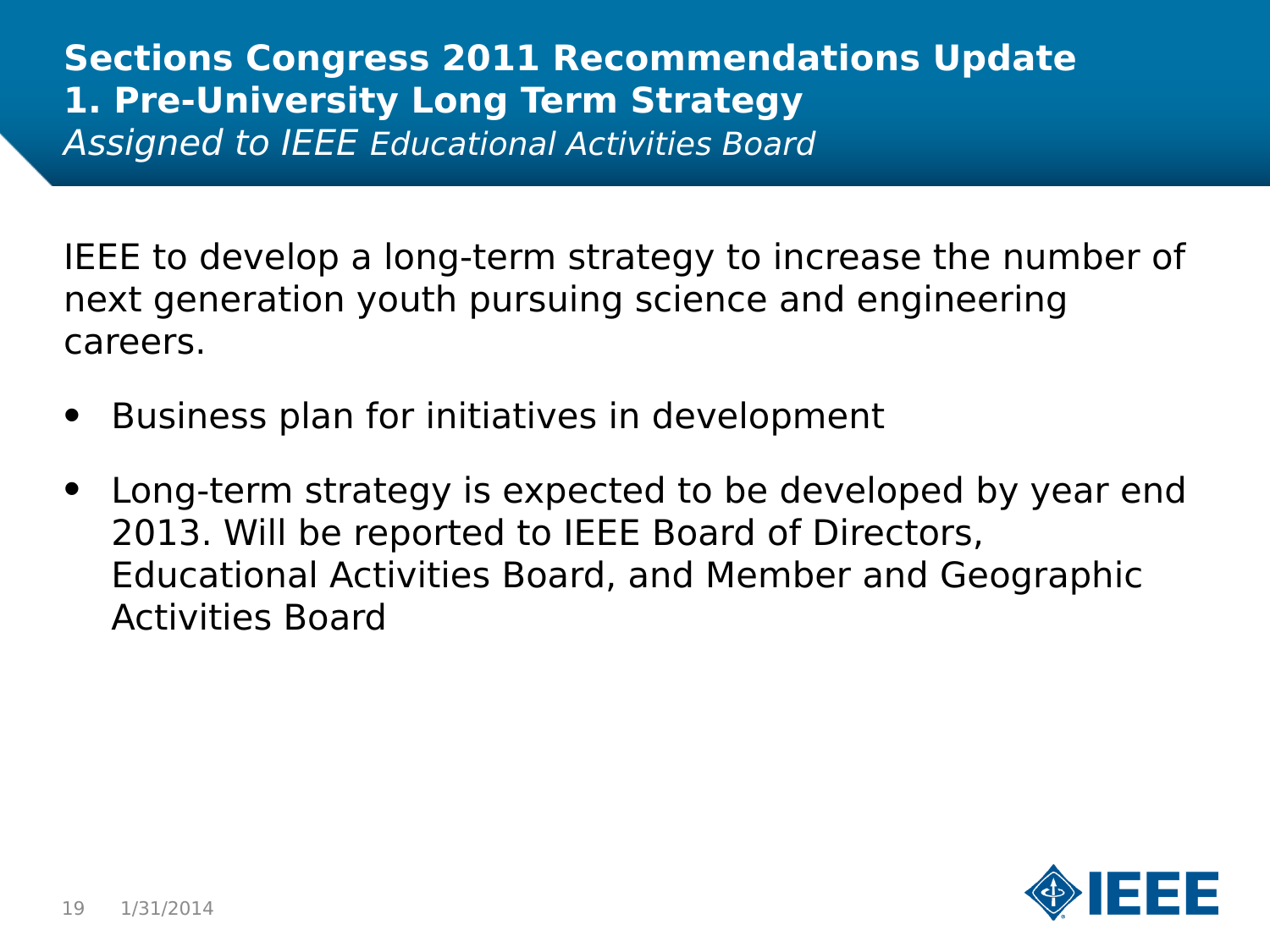

# Sections Congress 2011 Recommendations Update 1. Pre-University Long Term Strategy Assigned to IEEE Educational Activities Board
IEEE to develop a long-term strategy to increase the number of next generation youth pursuing science and engineering careers.
Business plan for initiatives in development
Long-term strategy is expected to be developed by year end 2013. Will be reported to IEEE Board of Directors, Educational Activities Board, and Member and Geographic Activities Board

19
1/31/2014